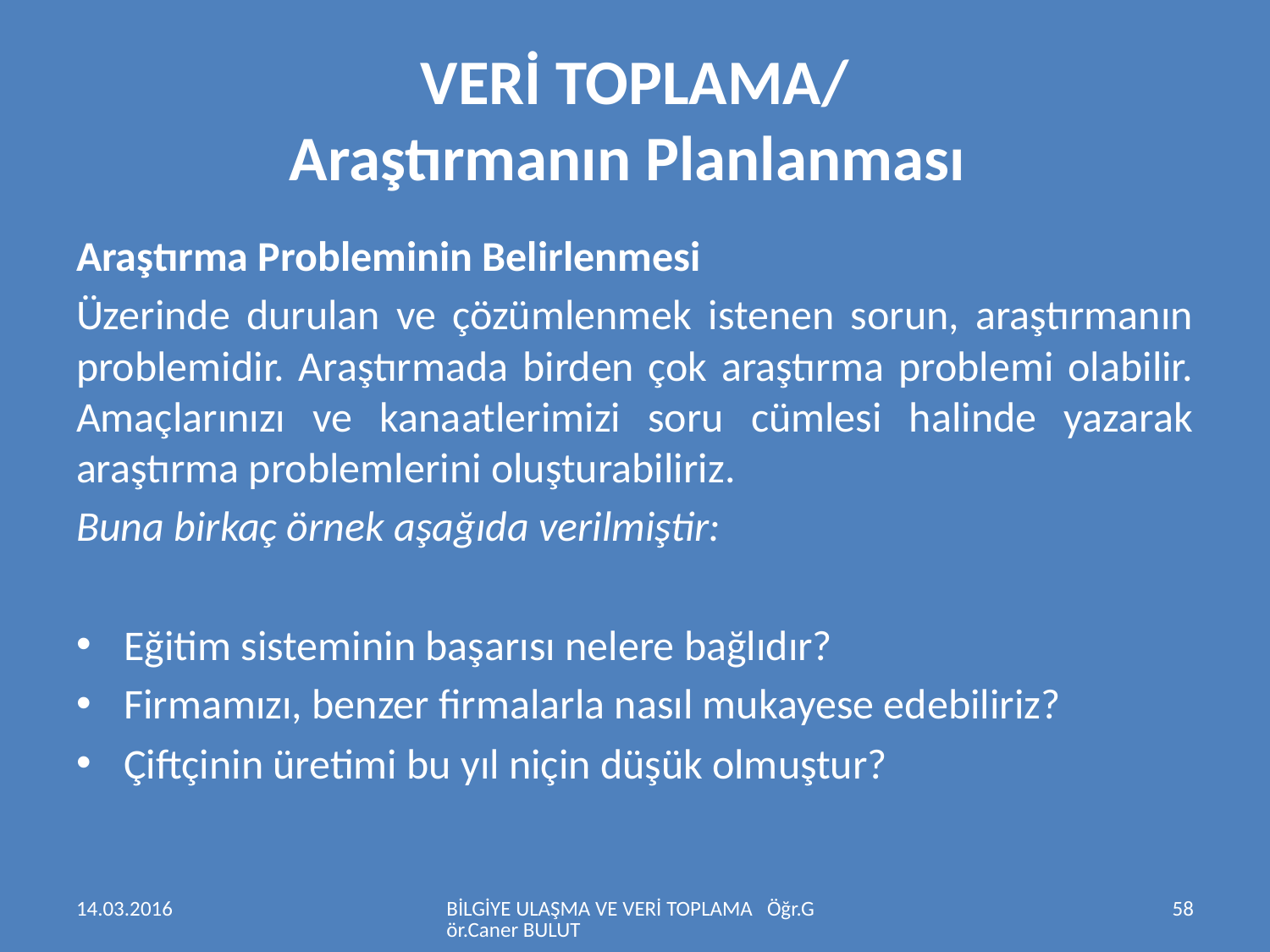

# VERİ TOPLAMA/ Araştırmanın Planlanması
Araştırma Probleminin Belirlenmesi
Üzerinde durulan ve çözümlenmek istenen sorun, araştırmanın problemidir. Araştırmada birden çok araştırma problemi olabilir. Amaçlarınızı ve kanaatlerimizi soru cümlesi halinde yazarak araştırma problemlerini oluşturabiliriz.
Buna birkaç örnek aşağıda verilmiştir:

Eğitim sisteminin başarısı nelere bağlıdır?
Firmamızı, benzer firmalarla nasıl mukayese edebiliriz?
Çiftçinin üretimi bu yıl niçin düşük olmuştur?

14.03.2016
BİLGİYE ULAŞMA VE VERİ TOPLAMA   Öğr.Gör.Caner BULUT
58